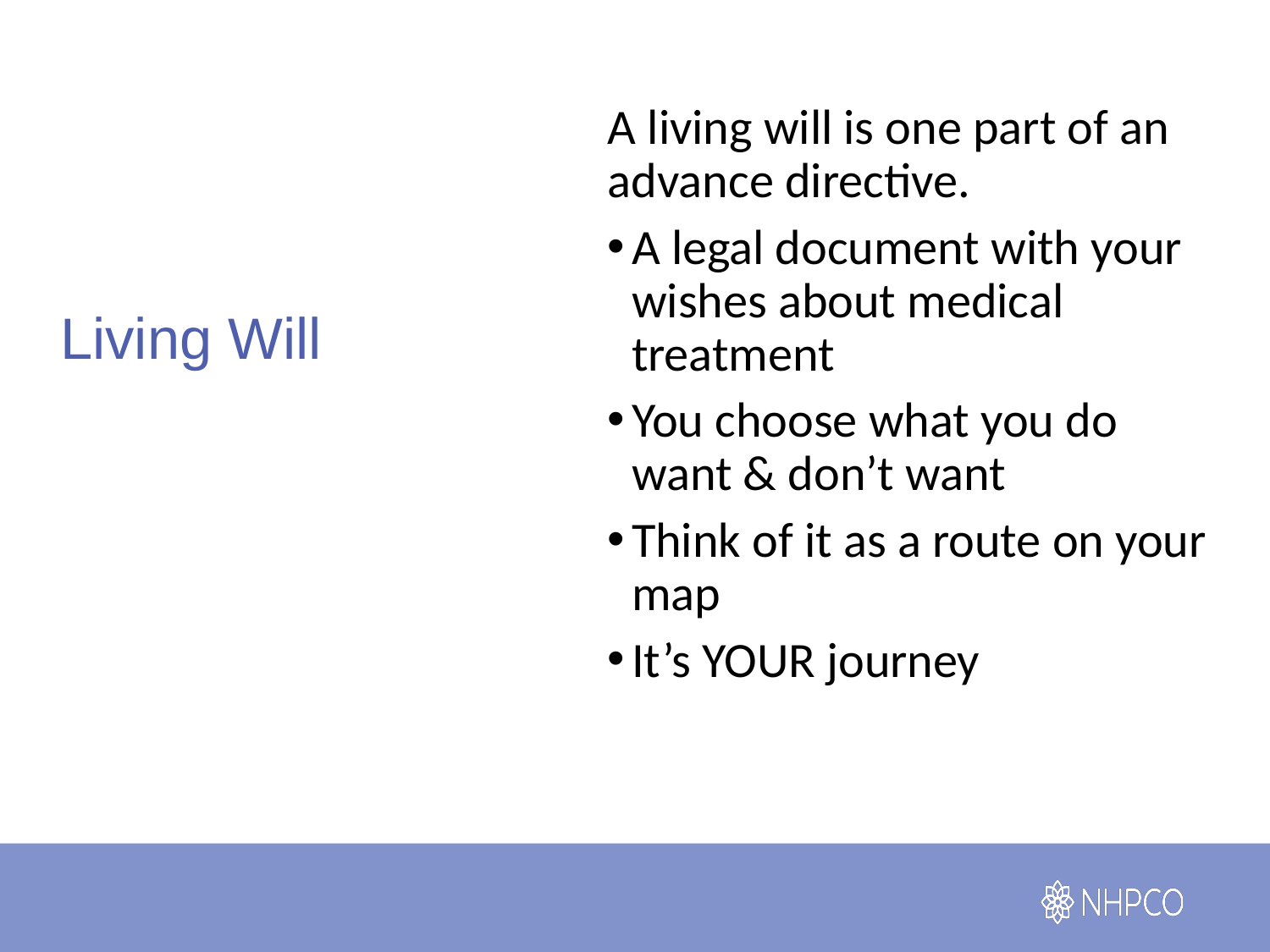

A living will is one part of an advance directive.
A legal document with your wishes about medical treatment
You choose what you do want & don’t want
Think of it as a route on your map
It’s YOUR journey
# Living Will